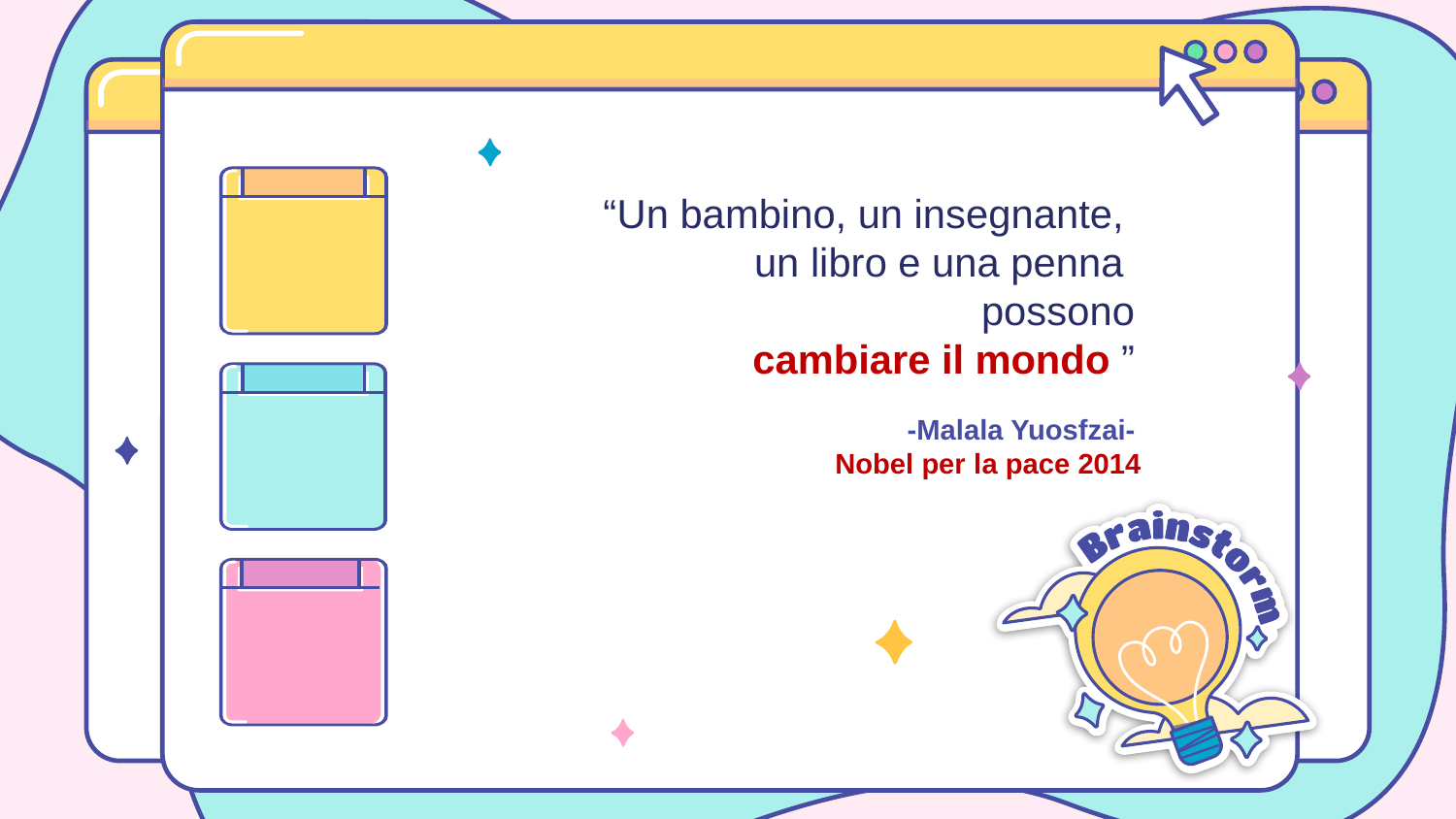

“Un bambino, un insegnante,
un libro e una penna
possono
cambiare il mondo ”

# -Malala Yuosfzai- Nobel per la pace 2014